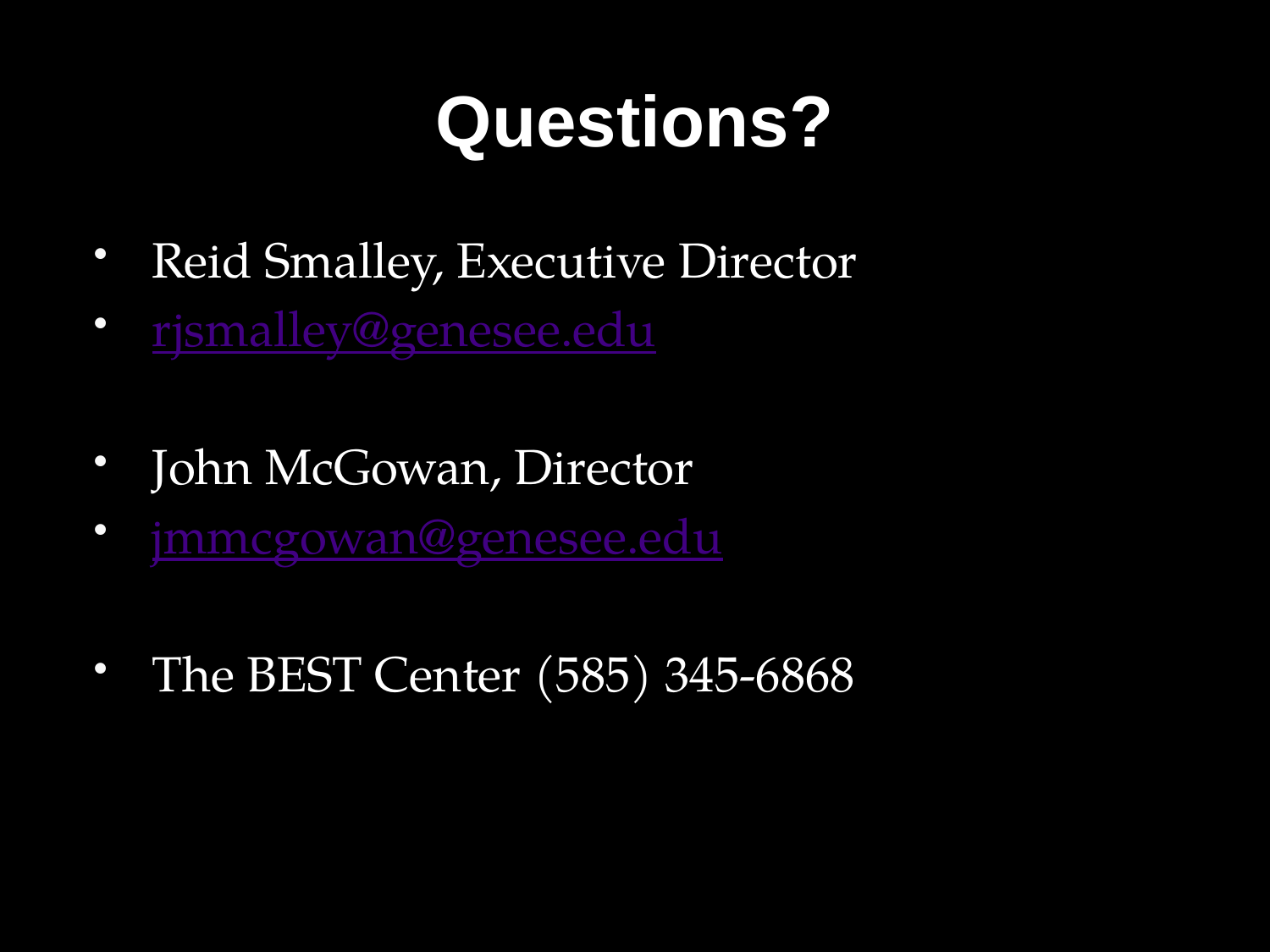

# Questions?
Reid Smalley, Executive Director
rjsmalley@genesee.edu

John McGowan, Director
jmmcgowan@genesee.edu

The BEST Center (585) 345-6868